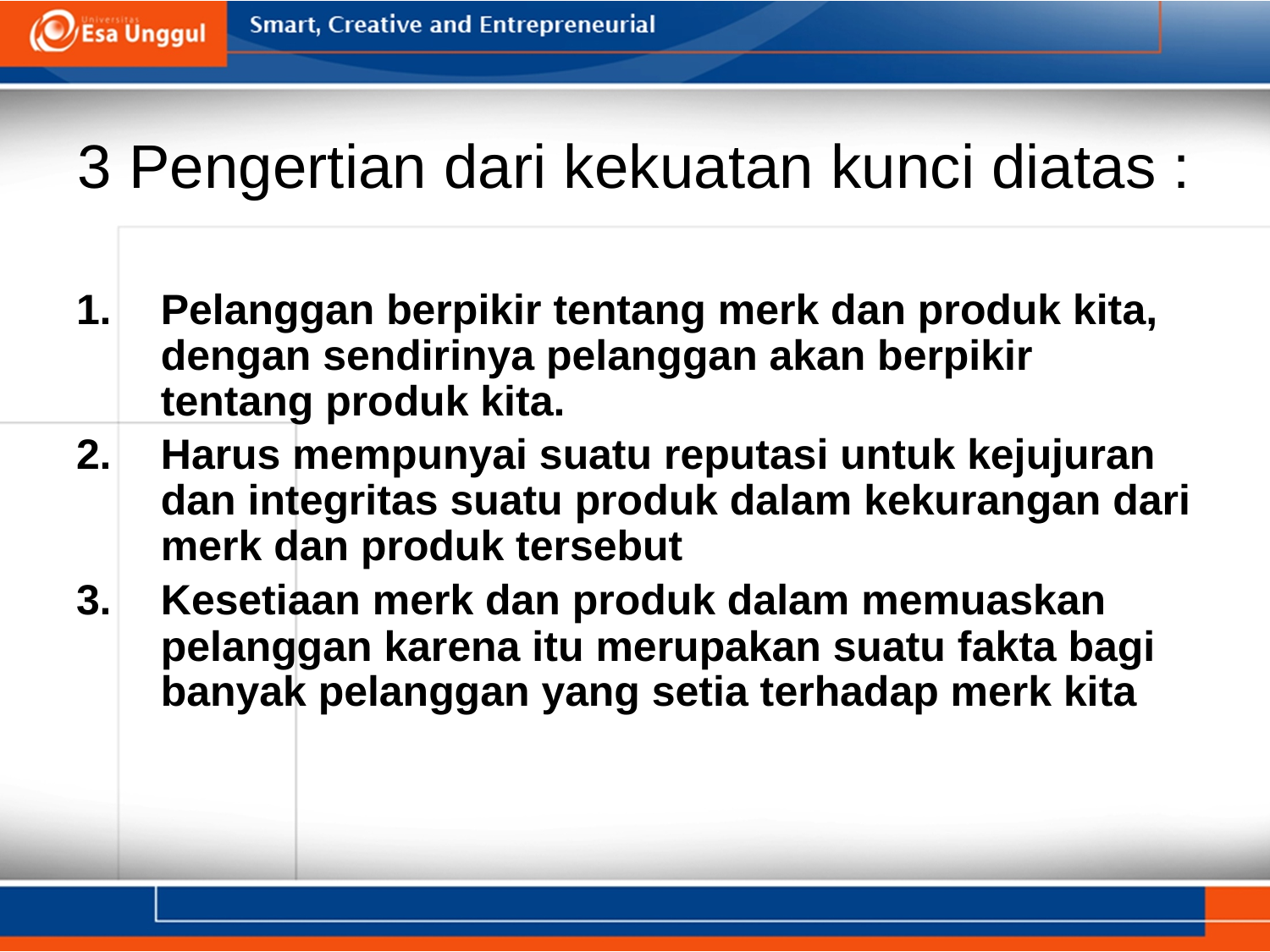

# 3 Pengertian dari kekuatan kunci diatas :

1.	Pelanggan berpikir tentang merk dan produk kita, dengan sendirinya pelanggan akan berpikir tentang produk kita.
2. 	Harus mempunyai suatu reputasi untuk kejujuran dan integritas suatu produk dalam kekurangan dari merk dan produk tersebut
3.	Kesetiaan merk dan produk dalam memuaskan pelanggan karena itu merupakan suatu fakta bagi banyak pelanggan yang setia terhadap merk kita